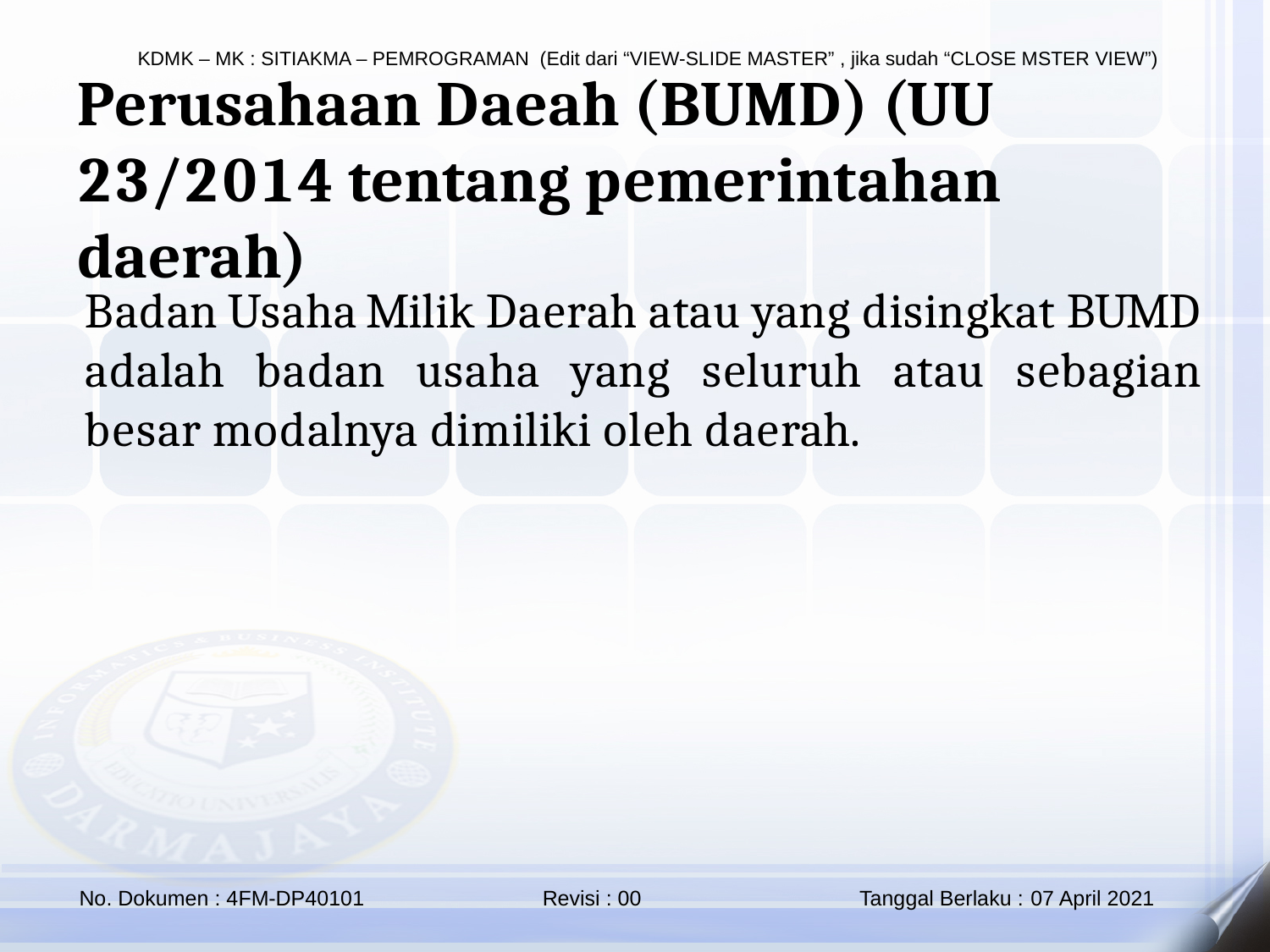

Perusahaan Daeah (BUMD) (UU 23/2014 tentang pemerintahan daerah)
Badan Usaha Milik Daerah atau yang disingkat BUMD adalah badan usaha yang seluruh atau sebagian besar modalnya dimiliki oleh daerah.